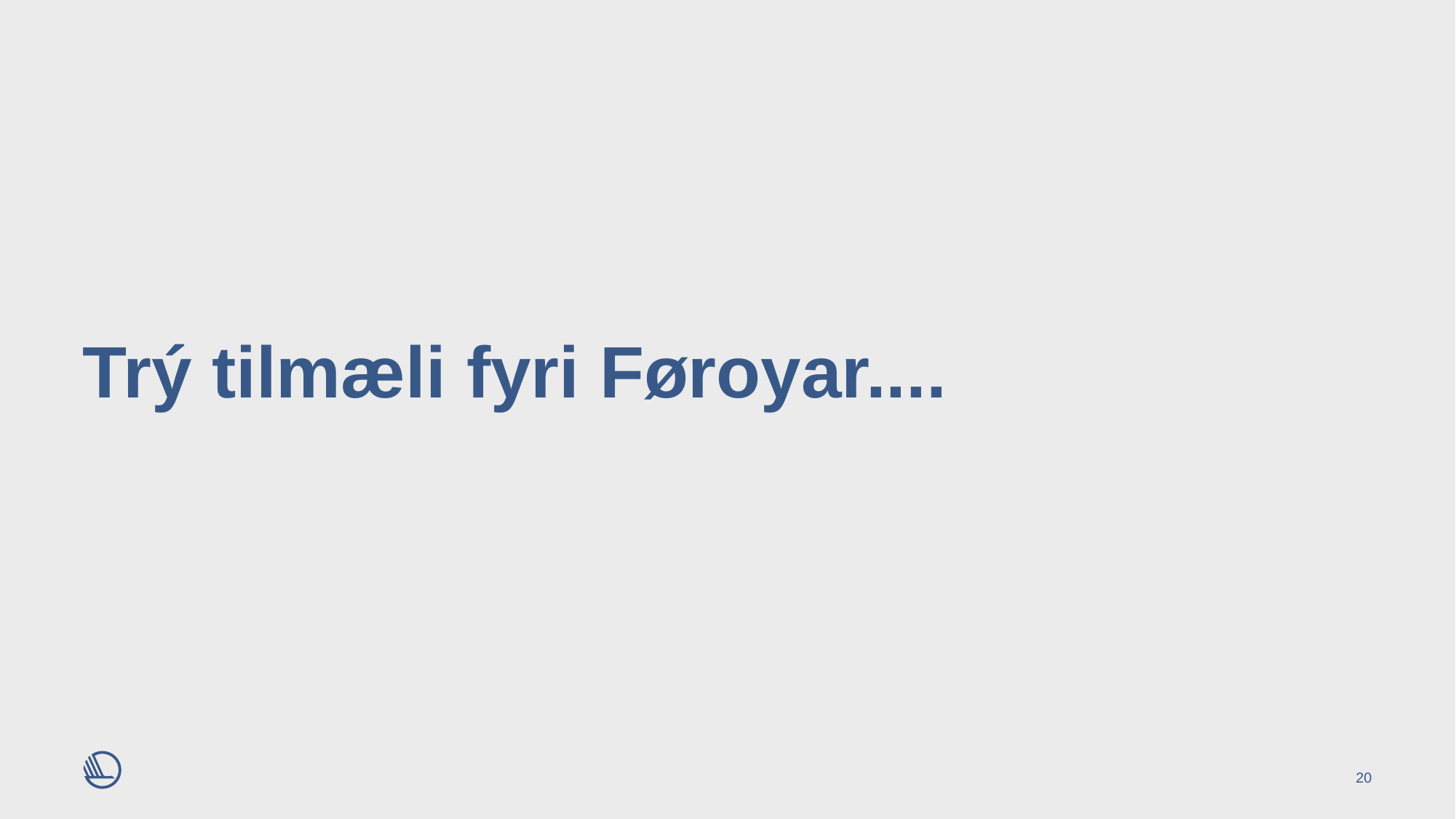

# Trý tilmæli fyri Føroyar....
20
03/09/2018